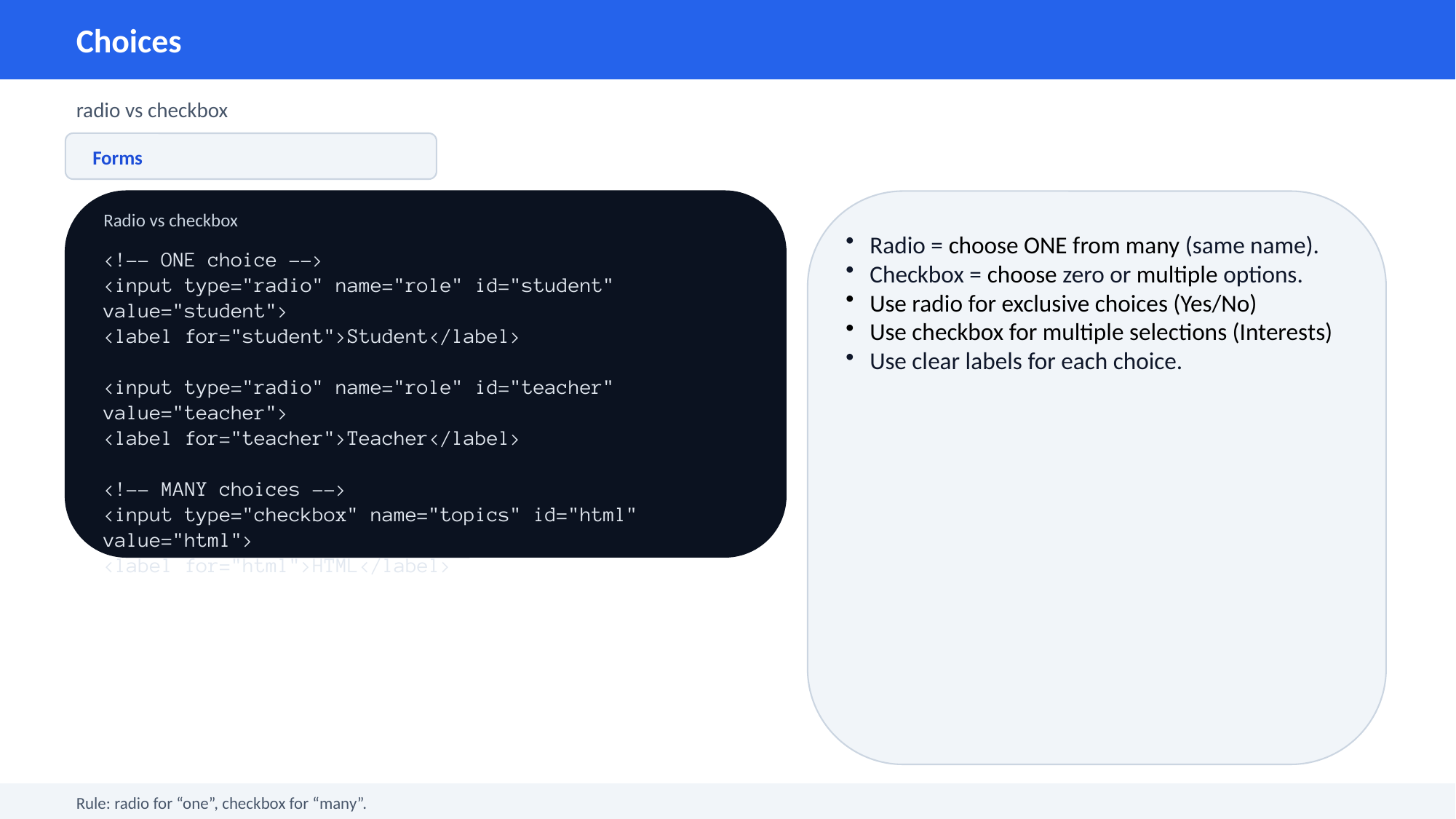

Choices
radio vs checkbox

Forms

Radio vs checkbox
Radio = choose ONE from many (same name).
Checkbox = choose zero or multiple options.
Use radio for exclusive choices (Yes/No)
Use checkbox for multiple selections (Interests)
Use clear labels for each choice.

<!-- ONE choice -->
<input type="radio" name="role" id="student" value="student">
<label for="student">Student</label>

<input type="radio" name="role" id="teacher" value="teacher">
<label for="teacher">Teacher</label>

<!-- MANY choices -->
<input type="checkbox" name="topics" id="html" value="html">
<label for="html">HTML</label>

Rule: radio for “one”, checkbox for “many”.